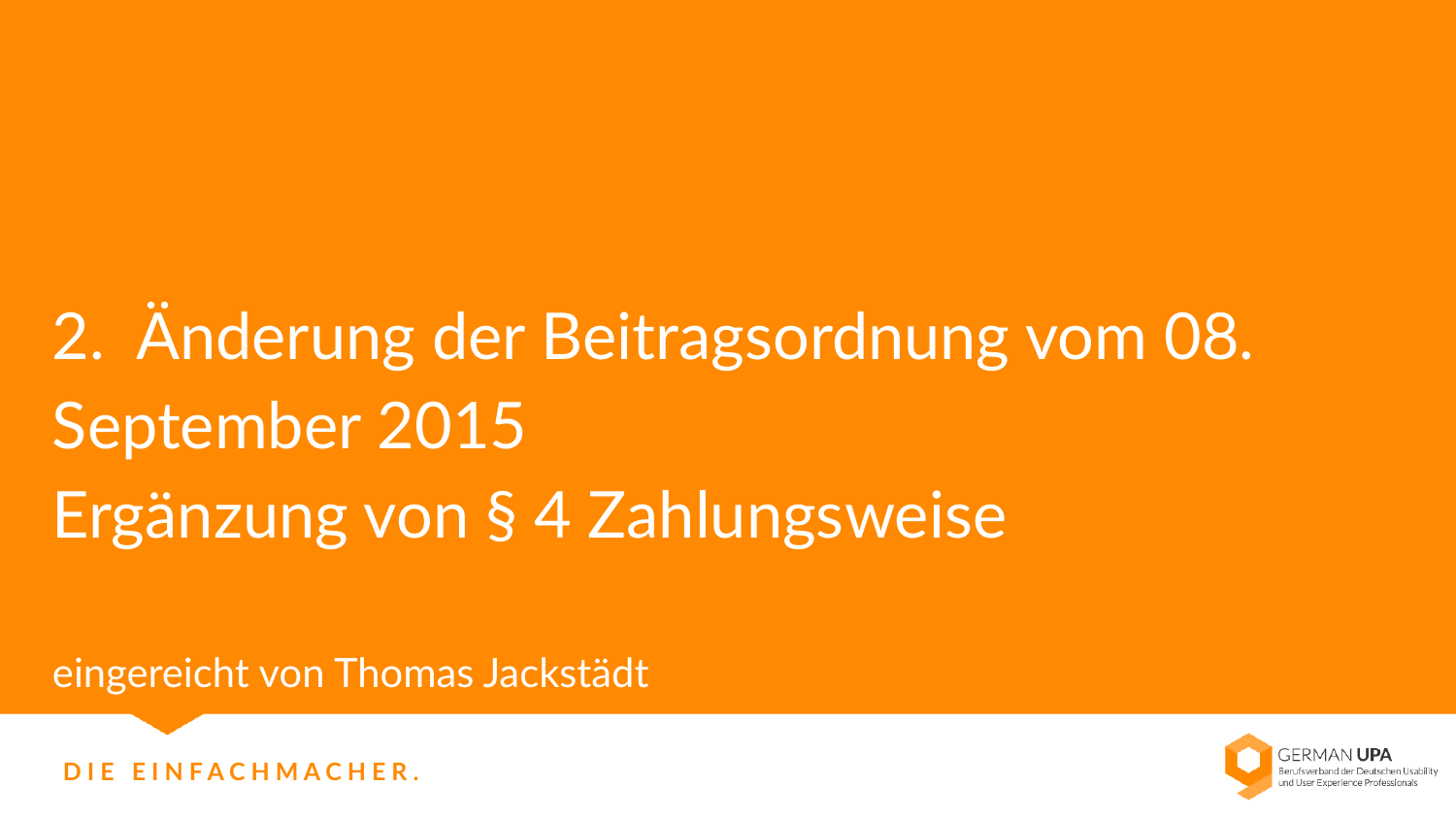

# 2.  Änderung der Beitragsordnung vom 08.       September 2015 Ergänzung von § 4 Zahlungsweise eingereicht von Thomas Jackstädt